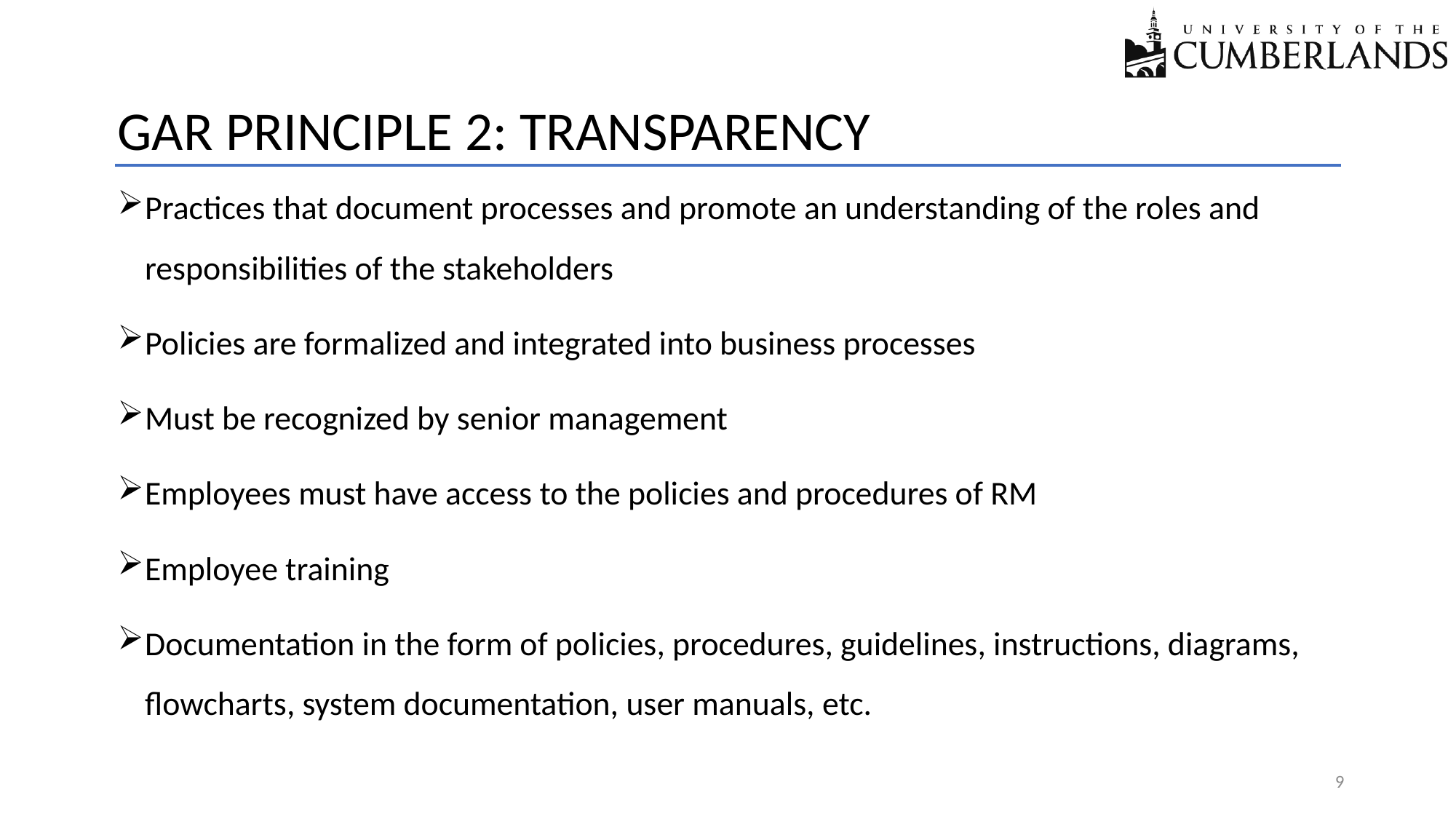

GAR PRINCIPLE 2: TRANSPARENCY
Practices that document processes and promote an understanding of the roles and responsibilities of the stakeholders
Policies are formalized and integrated into business processes
Must be recognized by senior management
Employees must have access to the policies and procedures of RM
Employee training
Documentation in the form of policies, procedures, guidelines, instructions, diagrams, flowcharts, system documentation, user manuals, etc.
9